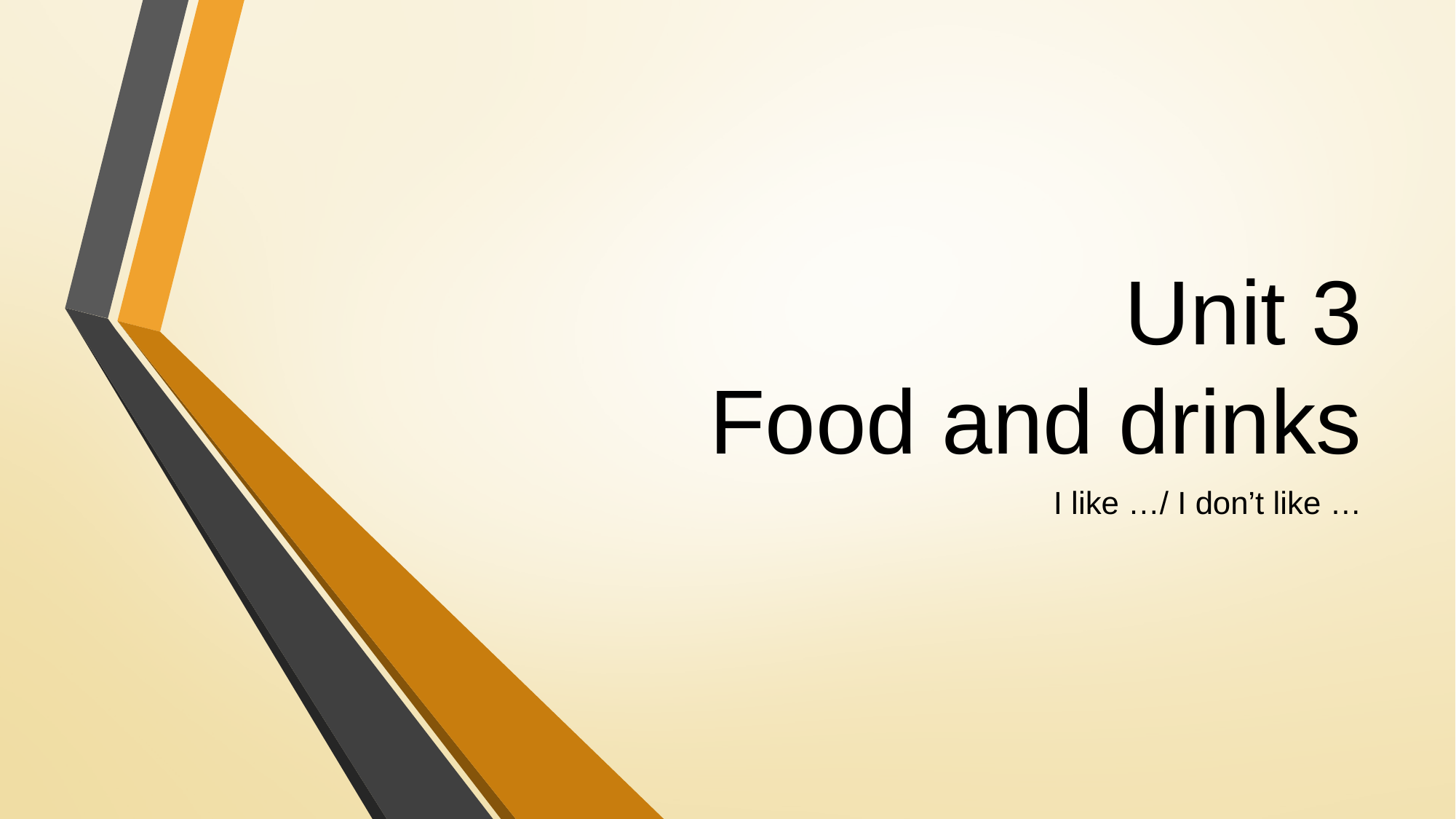

# Unit 3 Food and drinks
I like …/ I don’t like …